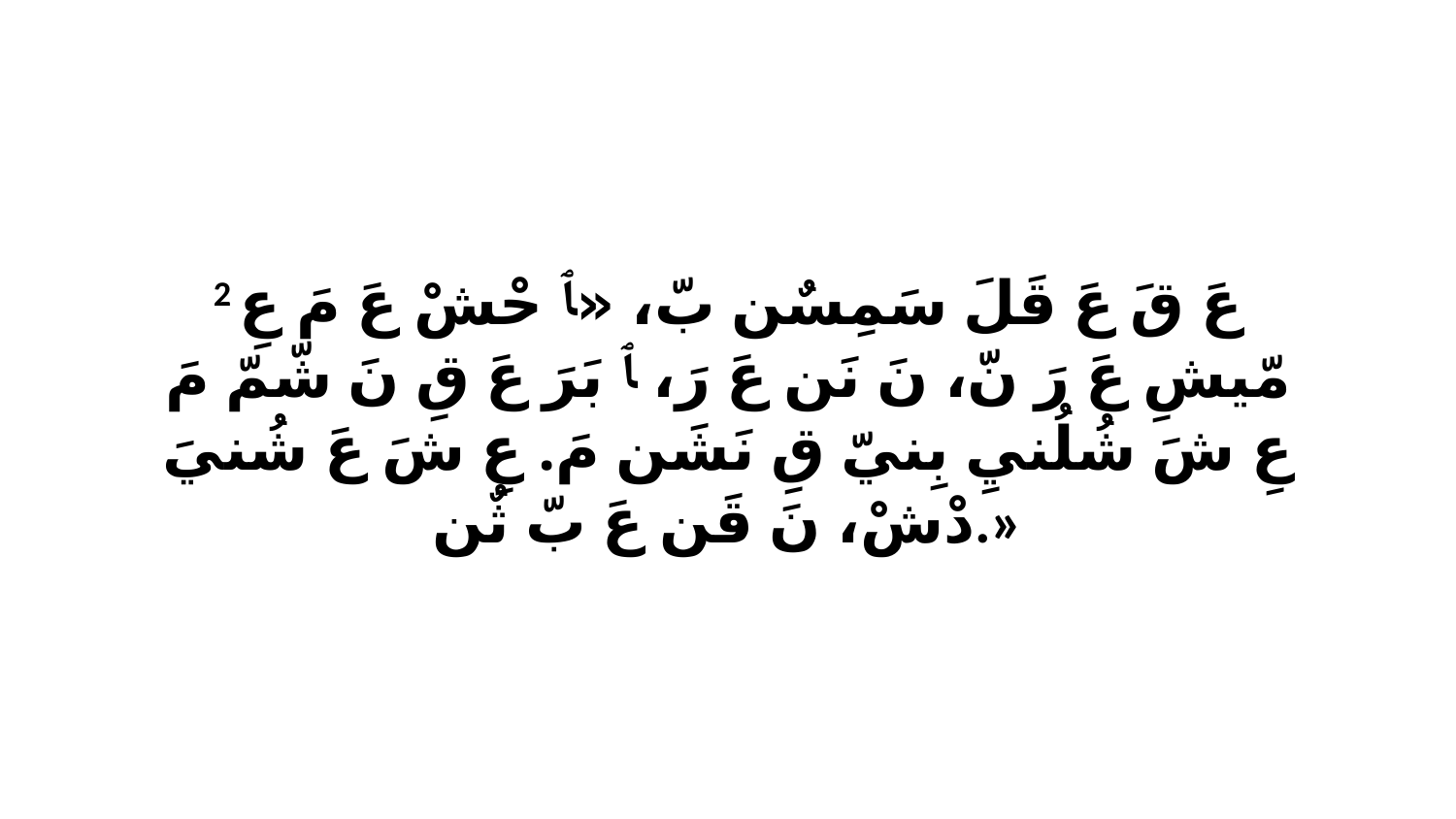

2 عَ قَ عَ قَلَ سَمِسٌن بّ، «ﭑ حْشْ عَ مَ عِ مّيشِ عَ رَ نّ، نَ نَن عَ رَ، ﭑ بَرَ عَ قِ نَ شّمّ مَ عِ شَ شُلُنيِ بِنيّ قِ نَشَن مَ. عِ شَ عَ شُنيَ دْشْ، نَ قَن عَ بّ ثٌن.»